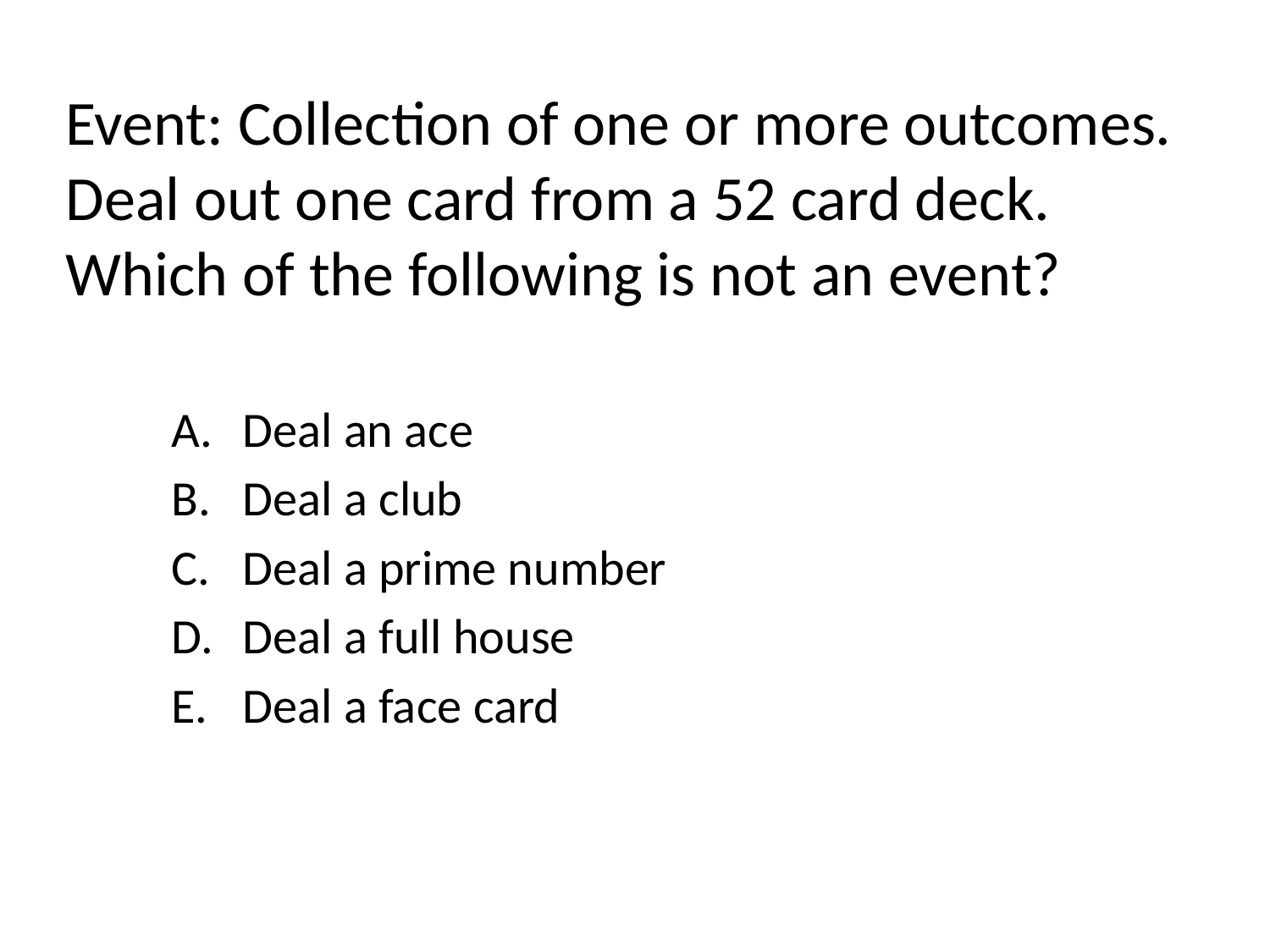

# Event: Collection of one or more outcomes.  Deal out one card from a 52 card deck.  Which of the following is not an event?
Deal an ace
Deal a club
Deal a prime number
Deal a full house
Deal a face card